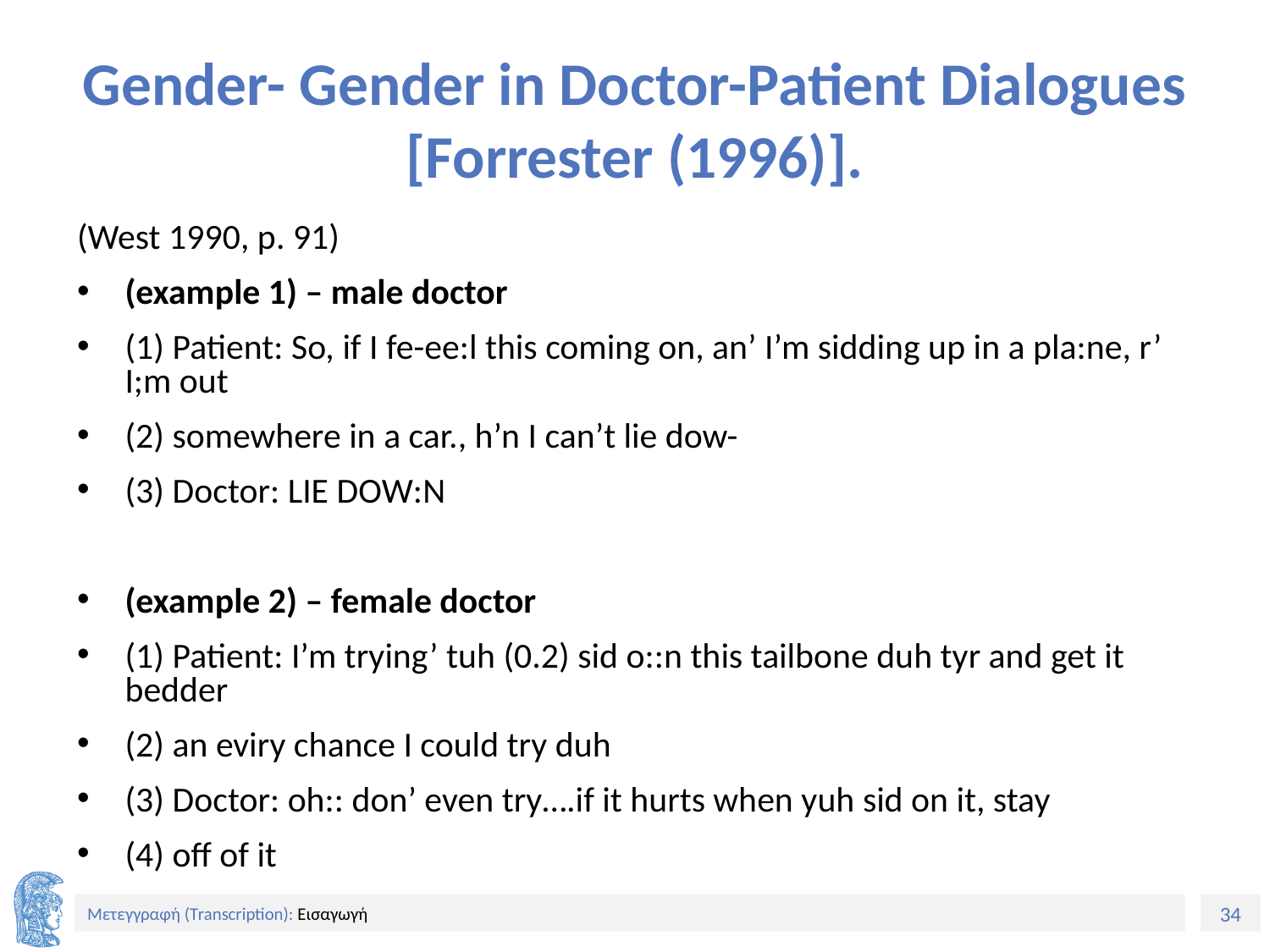

# Gender- Gender in Doctor-Patient Dialogues [Forrester (1996)].
(West 1990, p. 91)
(example 1) – male doctor
(1) Patient: So, if I fe-ee:l this coming on, an’ I’m sidding up in a pla:ne, r’ I;m out
(2) somewhere in a car., h’n I can’t lie dow-
(3) Doctor: LIE DOW:N

(example 2) – female doctor
(1) Patient: I’m trying’ tuh (0.2) sid o::n this tailbone duh tyr and get it bedder
(2) an eviry chance I could try duh
(3) Doctor: oh:: don’ even try….if it hurts when yuh sid on it, stay
(4) off of it